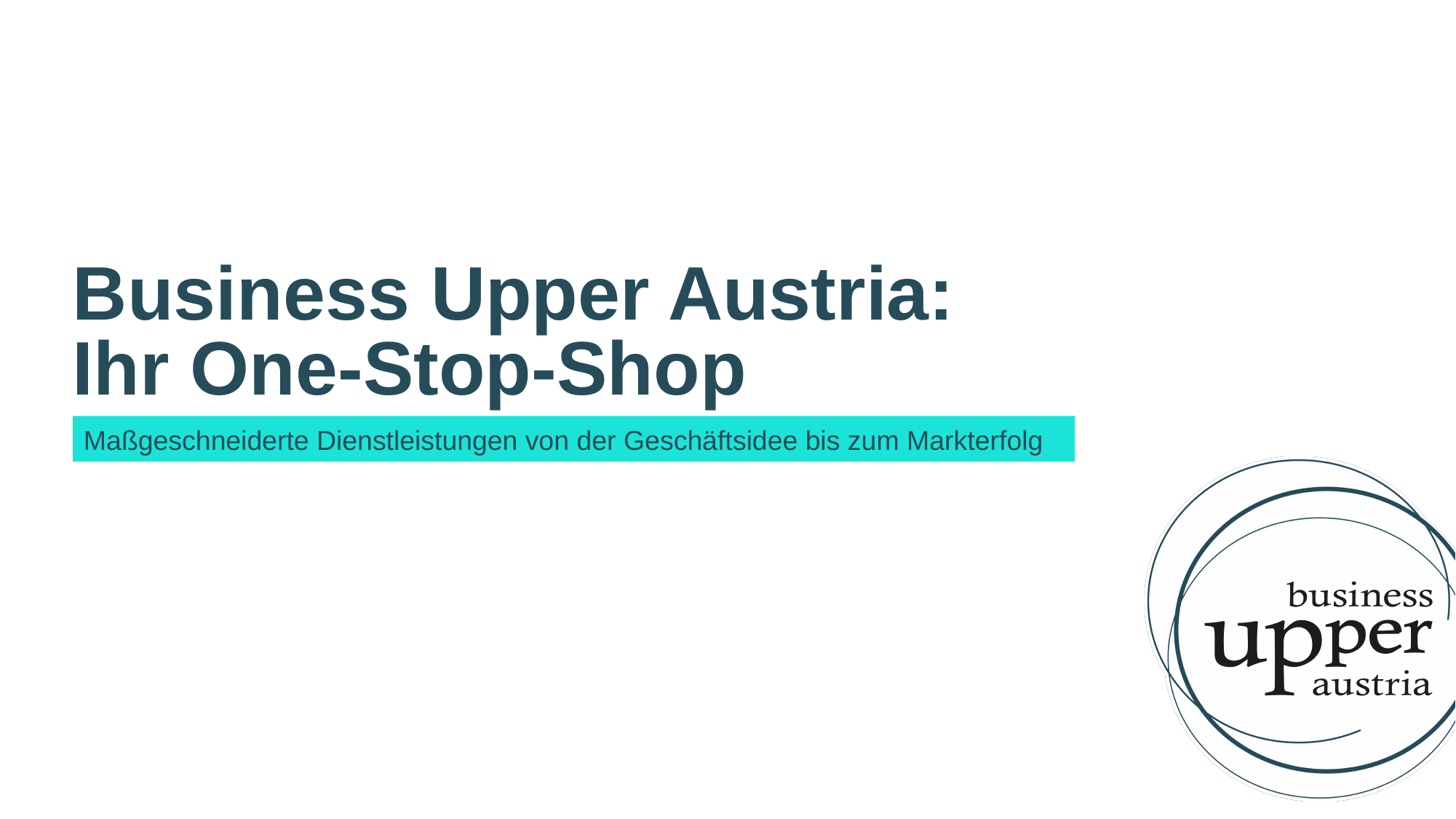

# Business Upper Austria: Ihr One-Stop-Shop
Maßgeschneiderte Dienstleistungen von der Geschäftsidee bis zum Markterfolg